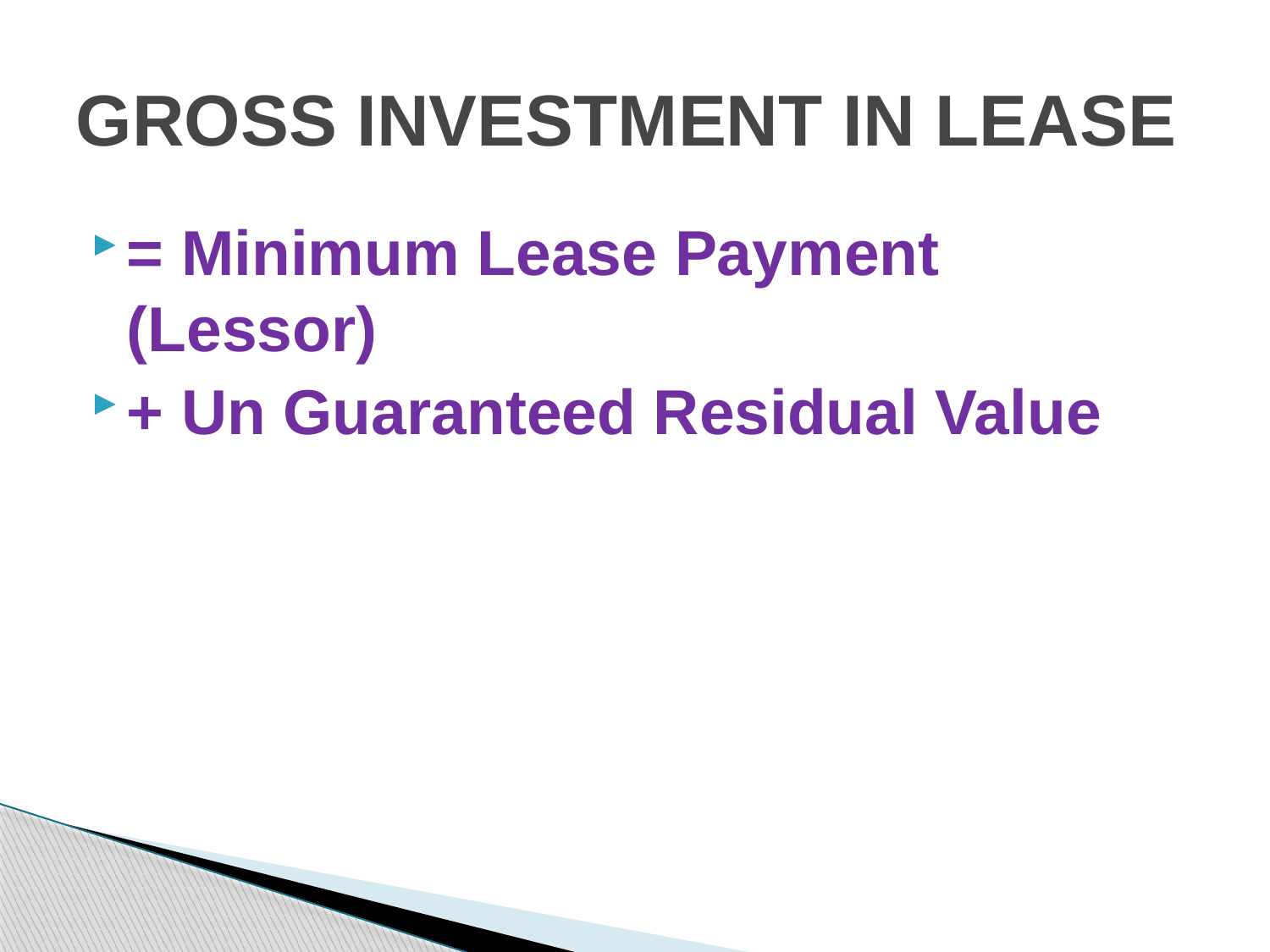

# GROSS INVESTMENT IN LEASE
= Minimum Lease Payment (Lessor)
+ Un Guaranteed Residual Value